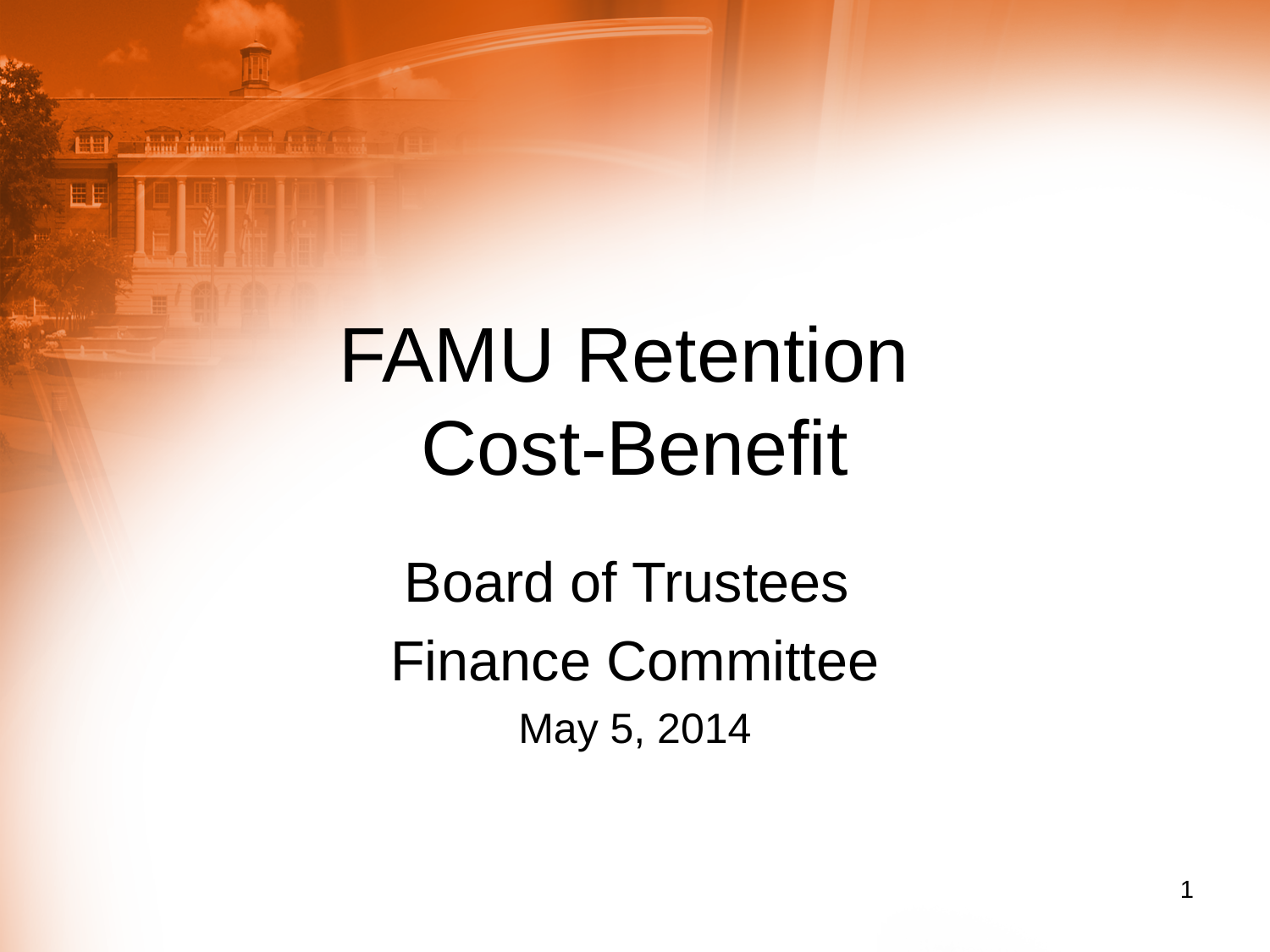

# FAMU Retention Cost-Benefit
Board of Trustees
Finance Committee
May 5, 2014
1